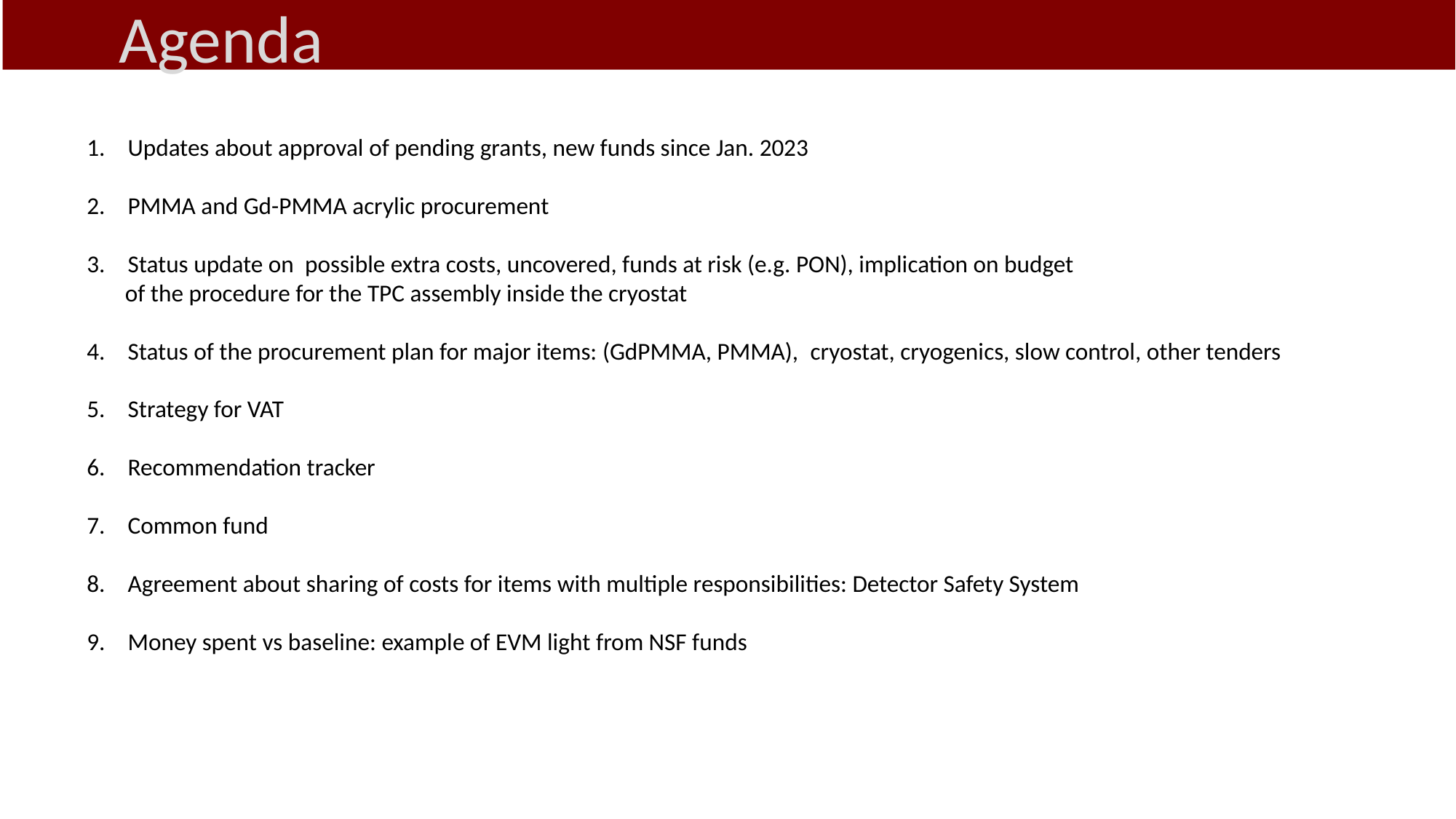

Agenda

Updates about approval of pending grants, new funds since Jan. 2023

PMMA and Gd-PMMA acrylic procurement

Status update on  possible extra costs, uncovered, funds at risk (e.g. PON), implication on budget
       of the procedure for the TPC assembly inside the cryostat

Status of the procurement plan for major items: (GdPMMA, PMMA),  cryostat, cryogenics, slow control, other tenders

Strategy for VAT

Recommendation tracker

Common fund

Agreement about sharing of costs for items with multiple responsibilities: Detector Safety System

Money spent vs baseline: example of EVM light from NSF funds